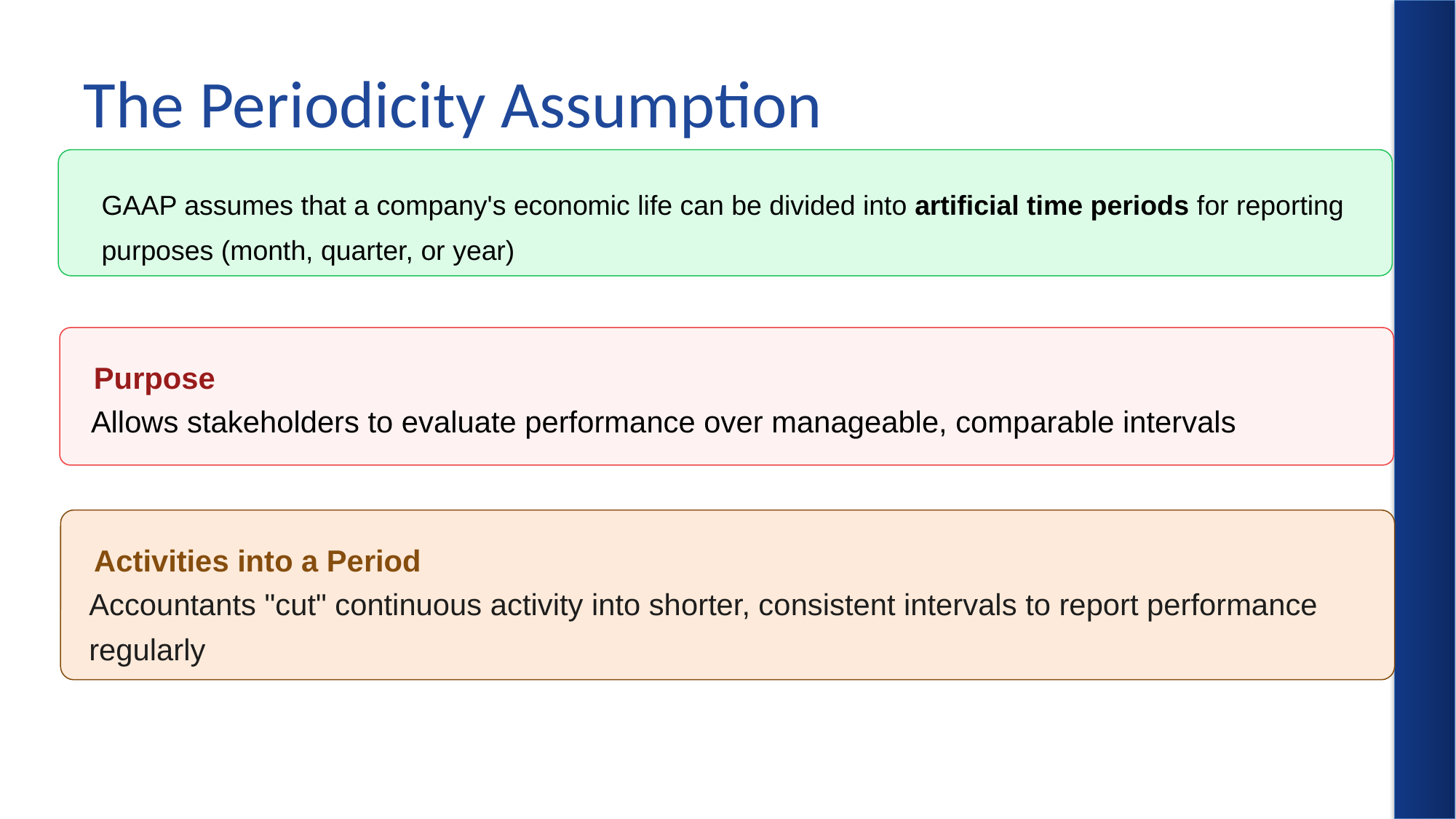

# The Periodicity Assumption

GAAP assumes that a company's economic life can be divided into artificial time periods for reporting purposes (month, quarter, or year)

 Purpose
Allows stakeholders to evaluate performance over manageable, comparable intervals

 Activities into a Period
Accountants "cut" continuous activity into shorter, consistent intervals to report performance regularly